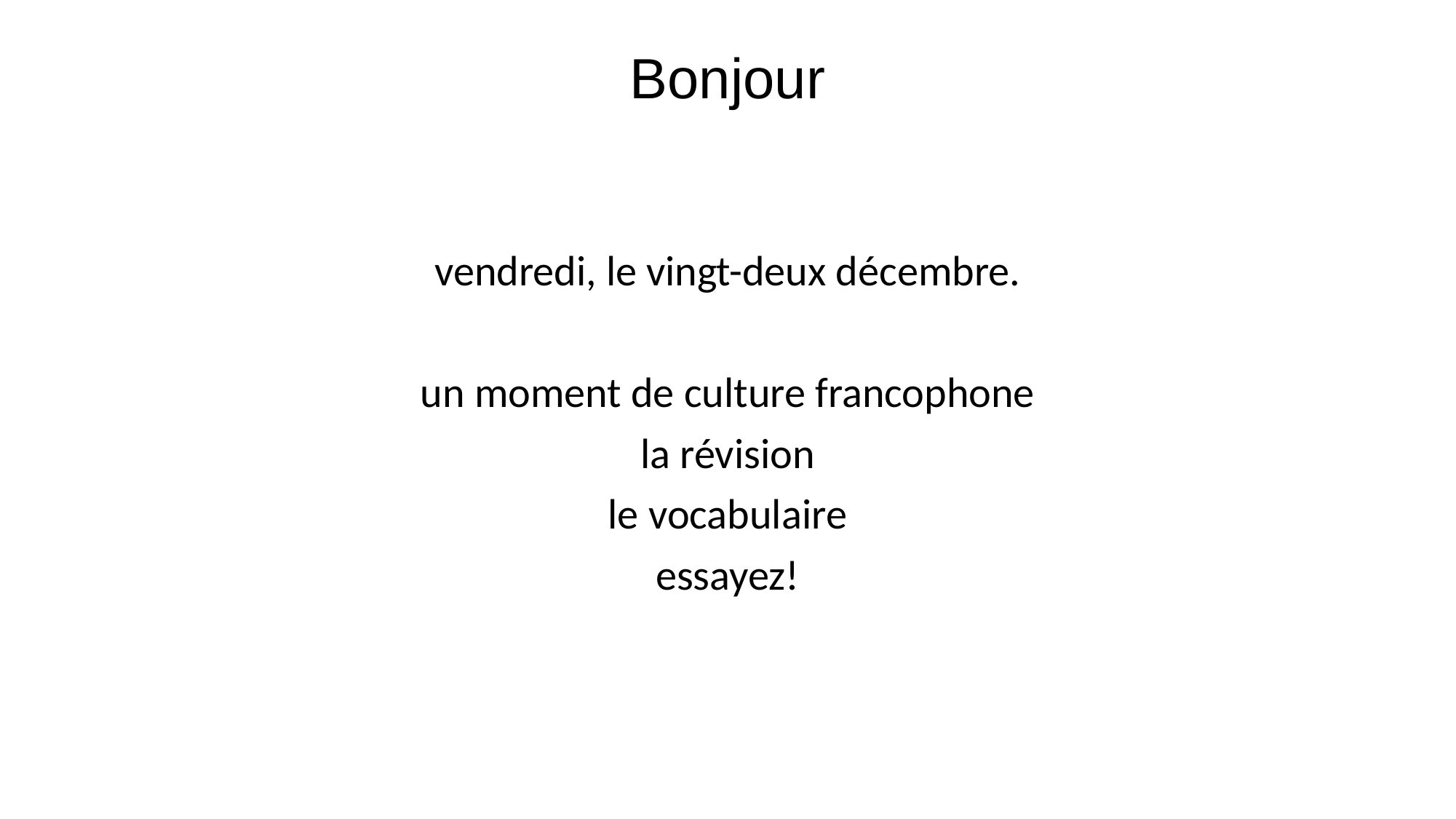

# Bonjour

vendredi, le vingt-deux décembre.

un moment de culture francophone
la révision
le vocabulaire
essayez!